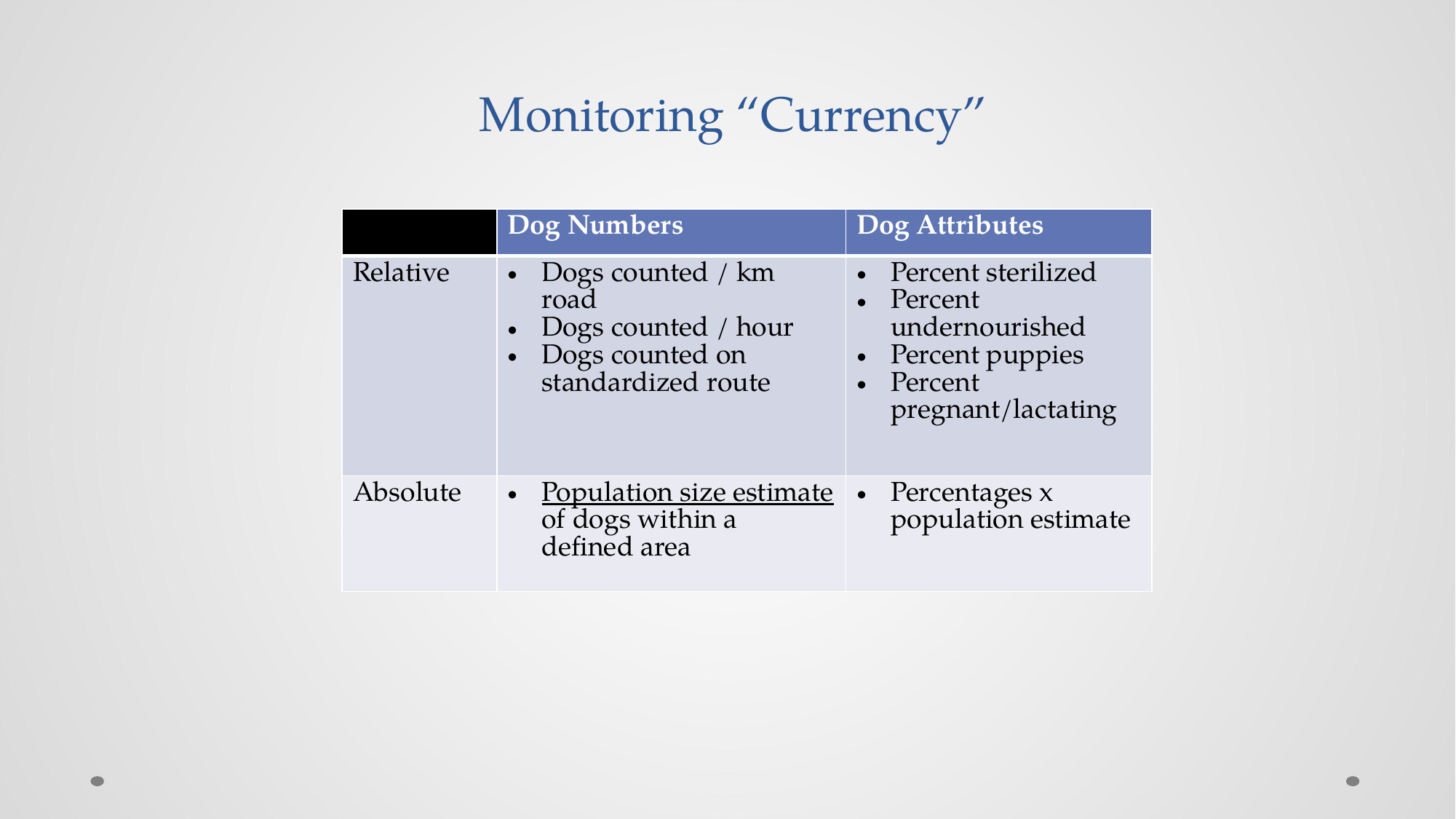

# Monitoring “Currency”
|  | Dog Numbers | Dog Attributes |
| --- | --- | --- |
| Relative | Dogs counted / km road Dogs counted / hour Dogs counted on standardized route | Percent sterilized Percent undernourished Percent puppies Percent pregnant/lactating |
| Absolute | Population size estimate of dogs within a defined area | Percentages x population estimate |